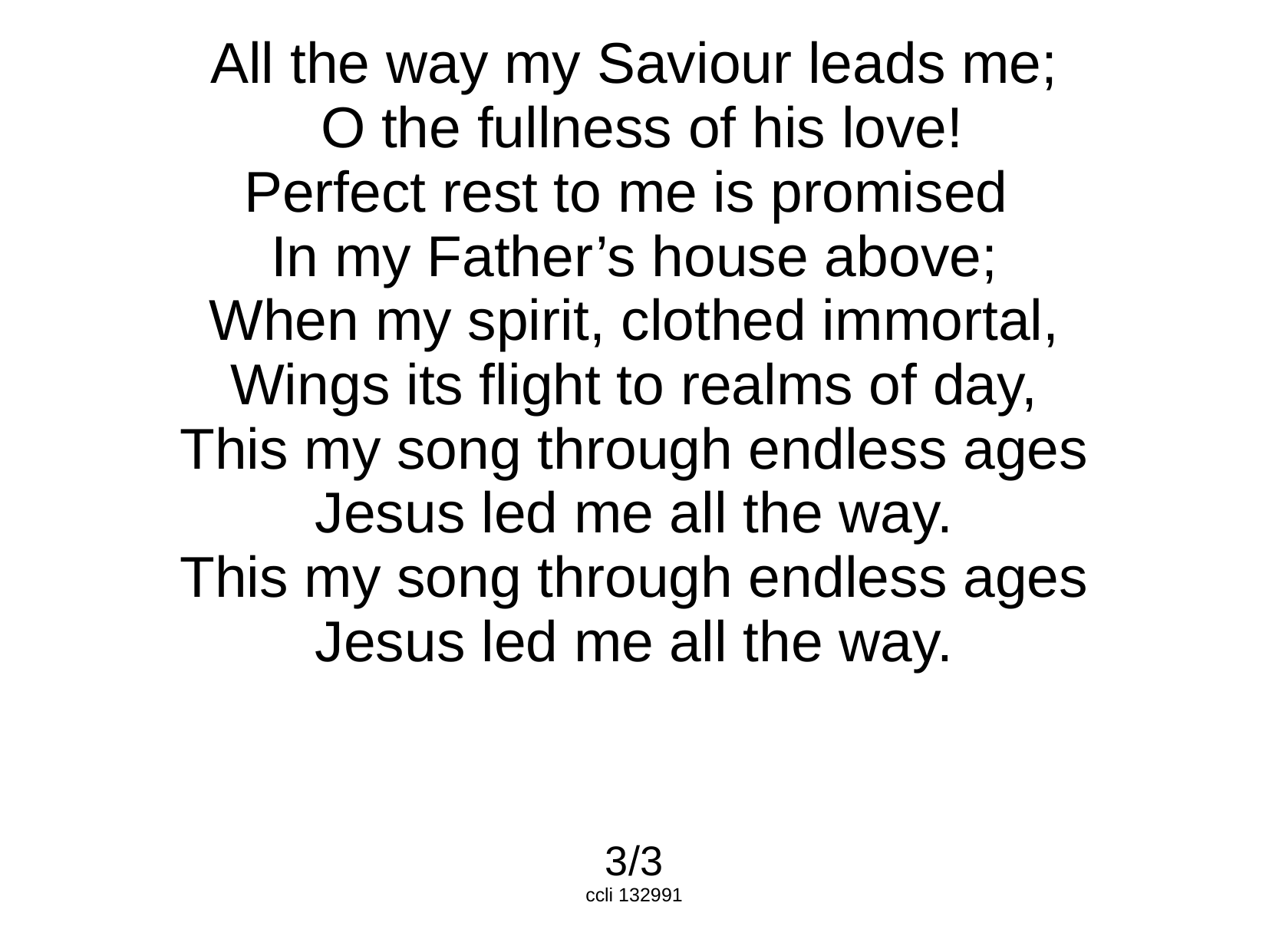

All the way my Saviour leads me;
 O the fullness of his love!
Perfect rest to me is promised
In my Father’s house above;
When my spirit, clothed immortal,
Wings its flight to realms of day,
This my song through endless ages
Jesus led me all the way.
This my song through endless ages
Jesus led me all the way.

3/3
ccli 132991